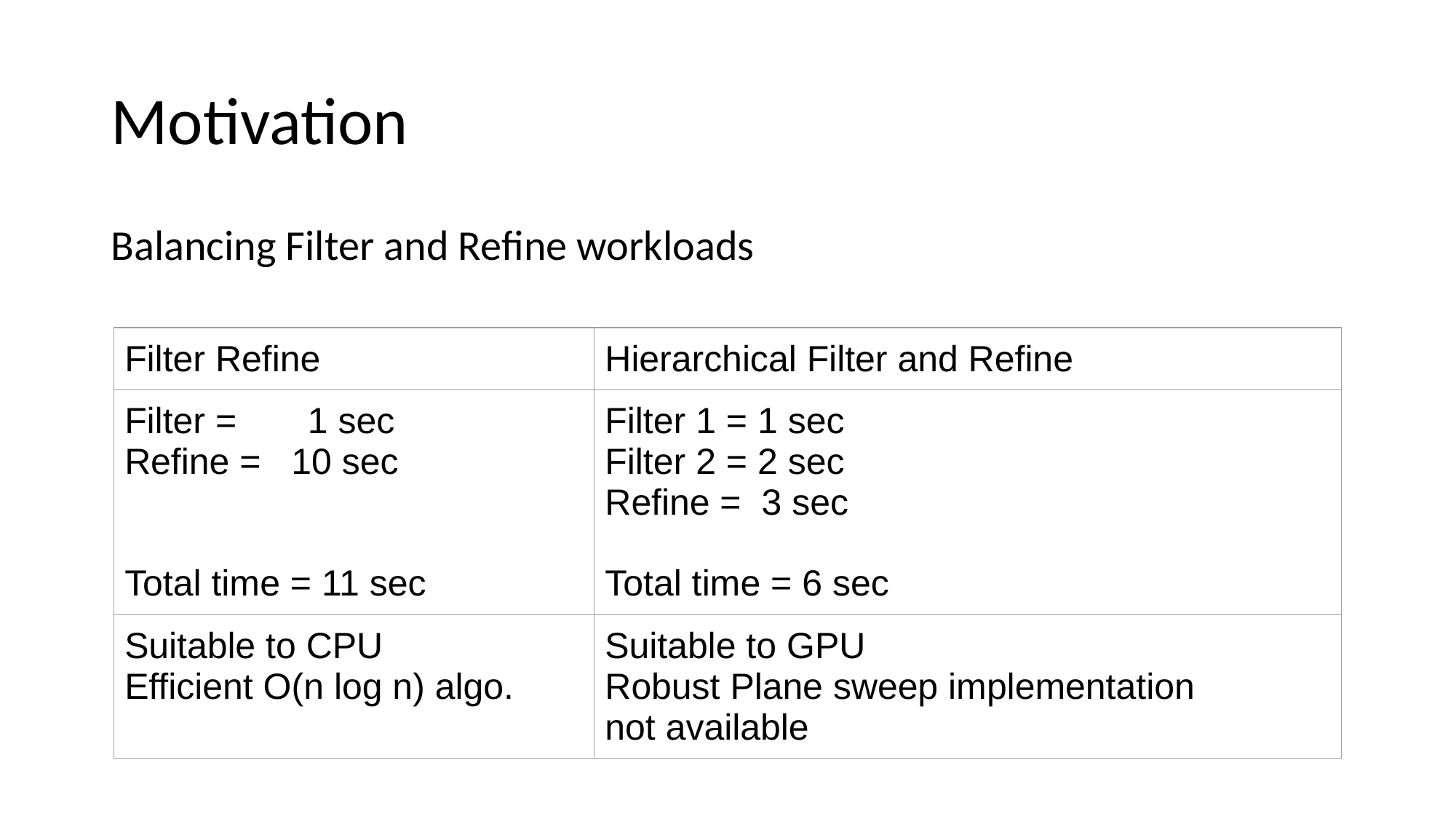

# Motivation
Balancing Filter and Refine workloads
| Filter Refine | Hierarchical Filter and Refine |
| --- | --- |
| Filter = 1 sec Refine = 10 sec Total time = 11 sec | Filter 1 = 1 sec Filter 2 = 2 sec Refine = 3 sec Total time = 6 sec |
| Suitable to CPU Efficient O(n log n) algo. | Suitable to GPU Robust Plane sweep implementation not available |